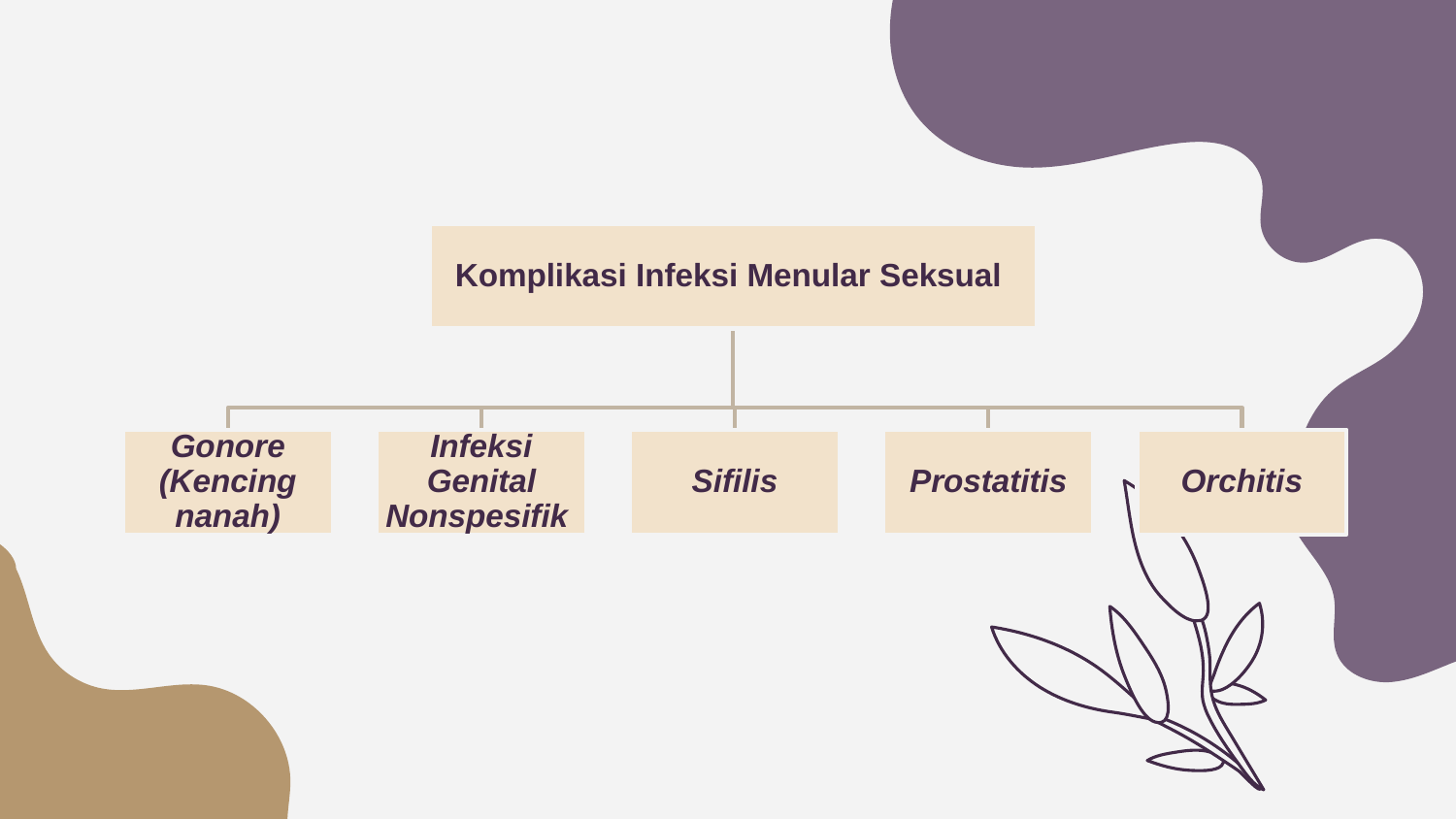

Komplikasi Infeksi Menular Seksual
Gonore (Kencing nanah)
Infeksi Genital Nonspesifik
Sifilis
Prostatitis
Orchitis